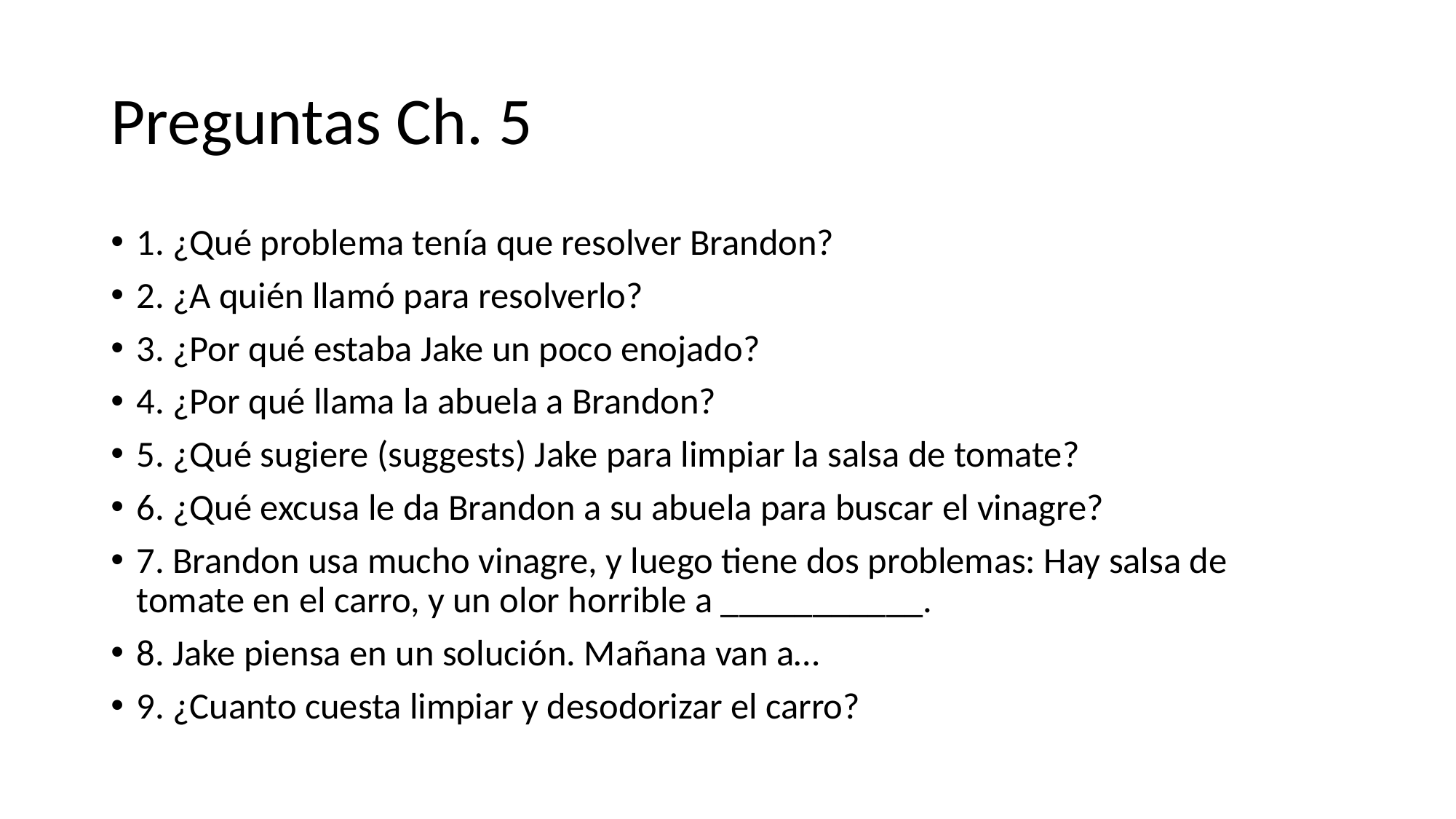

# Preguntas Ch. 5
1. ¿Qué problema tenía que resolver Brandon?
2. ¿A quién llamó para resolverlo?
3. ¿Por qué estaba Jake un poco enojado?
4. ¿Por qué llama la abuela a Brandon?
5. ¿Qué sugiere (suggests) Jake para limpiar la salsa de tomate?
6. ¿Qué excusa le da Brandon a su abuela para buscar el vinagre?
7. Brandon usa mucho vinagre, y luego tiene dos problemas: Hay salsa de tomate en el carro, y un olor horrible a ___________.
8. Jake piensa en un solución. Mañana van a…
9. ¿Cuanto cuesta limpiar y desodorizar el carro?